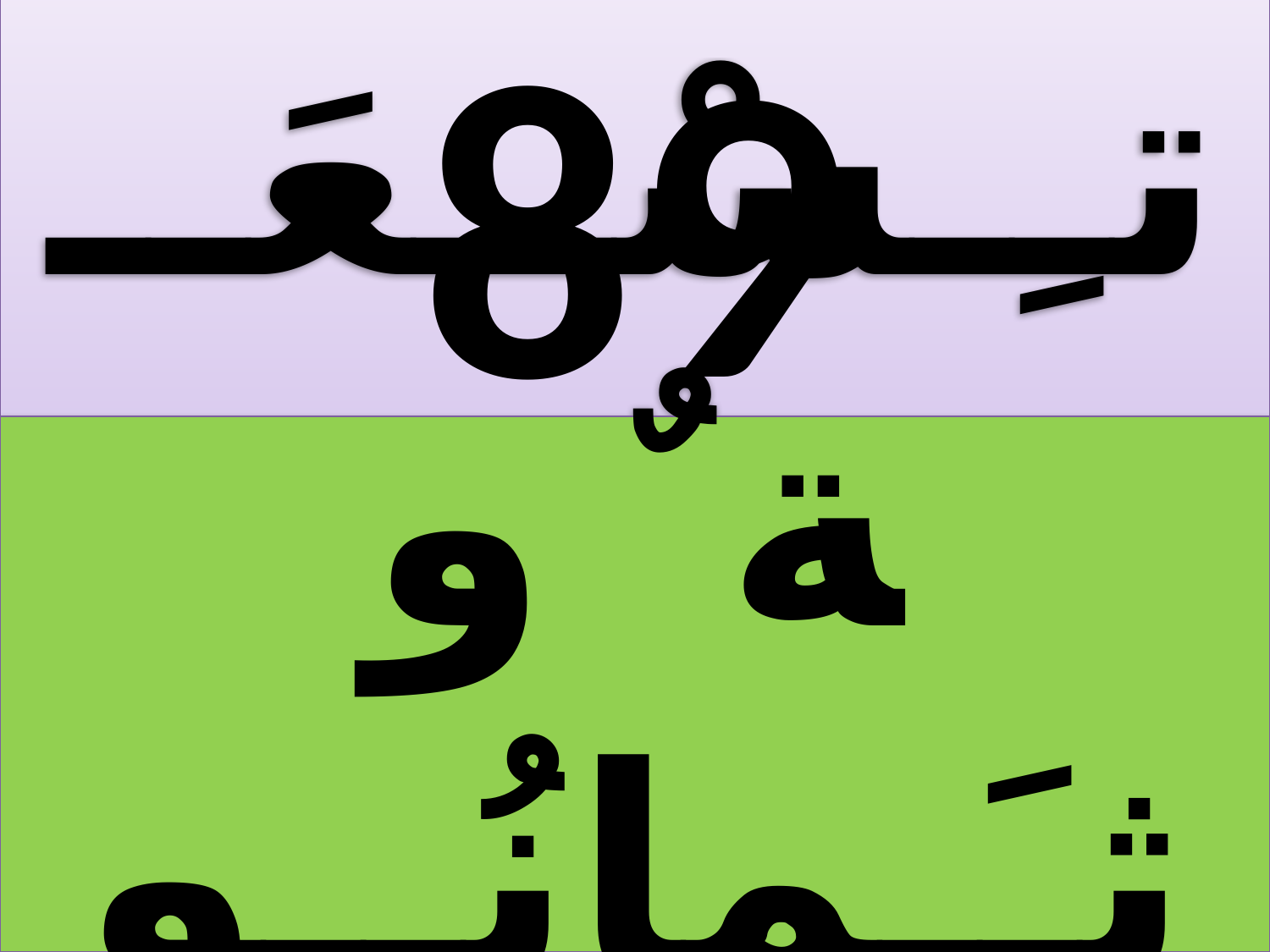

89
 أكْتُبُ العدد بالحروف
تـِـسْــعَــة ٌ و ثـَـمانُــونَ